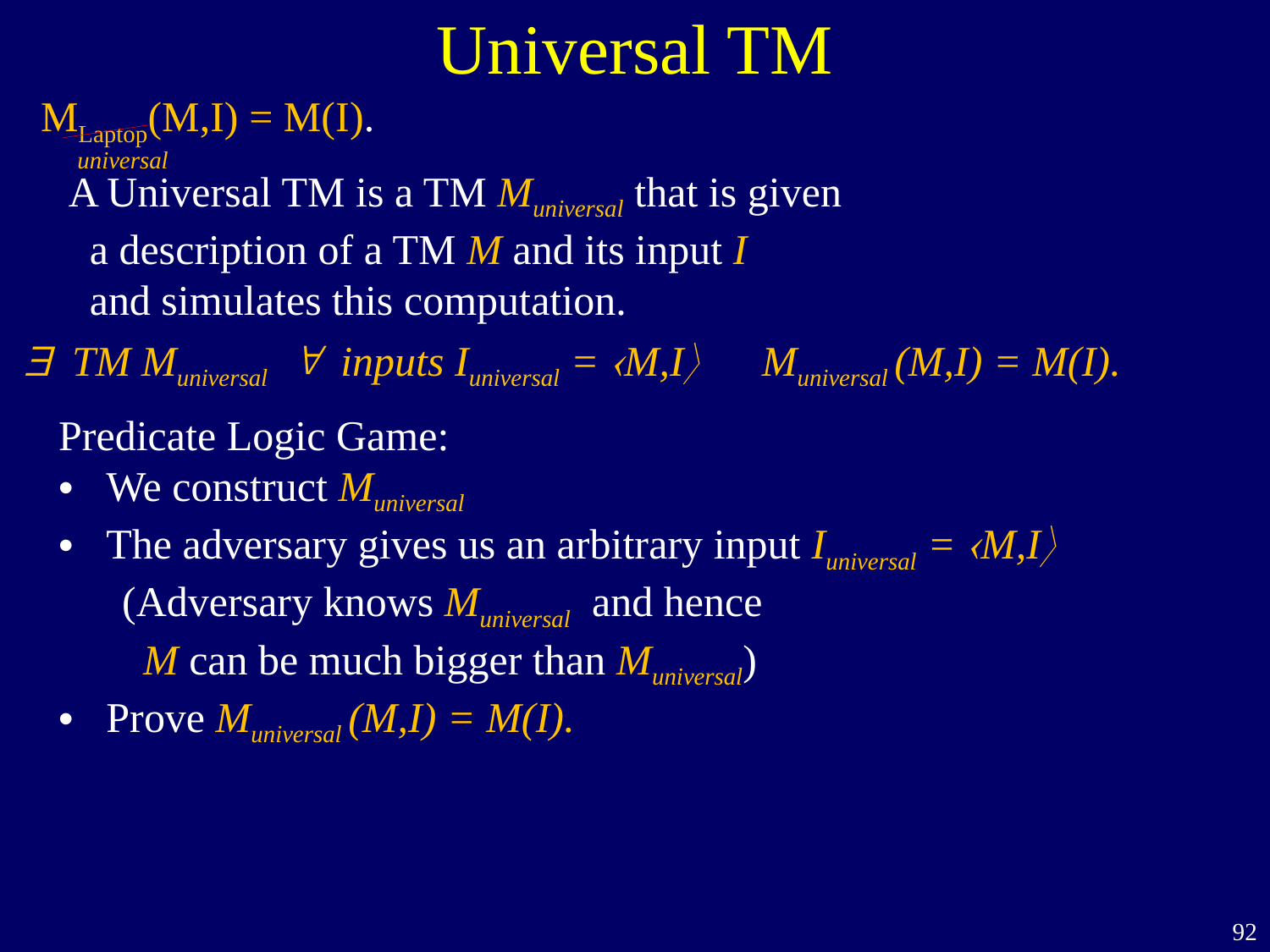

Universal TM
 MLaptop(M,I) = M(I).
universal
A Universal TM is a TM Muniversal that is given
  a description of a TM M and its input I
  and simulates this computation.
∃ TM Muniversal  ∀ inputs Iuniversal = 〈M,I〉      Muniversal (M,I) = M(I).
Predicate Logic Game:
We construct Muniversal
The adversary gives us an arbitrary input Iuniversal = 〈M,I〉
      (Adversary knows Muniversal  and hence
        M can be much bigger than Muniversal)
Prove Muniversal (M,I) = M(I).